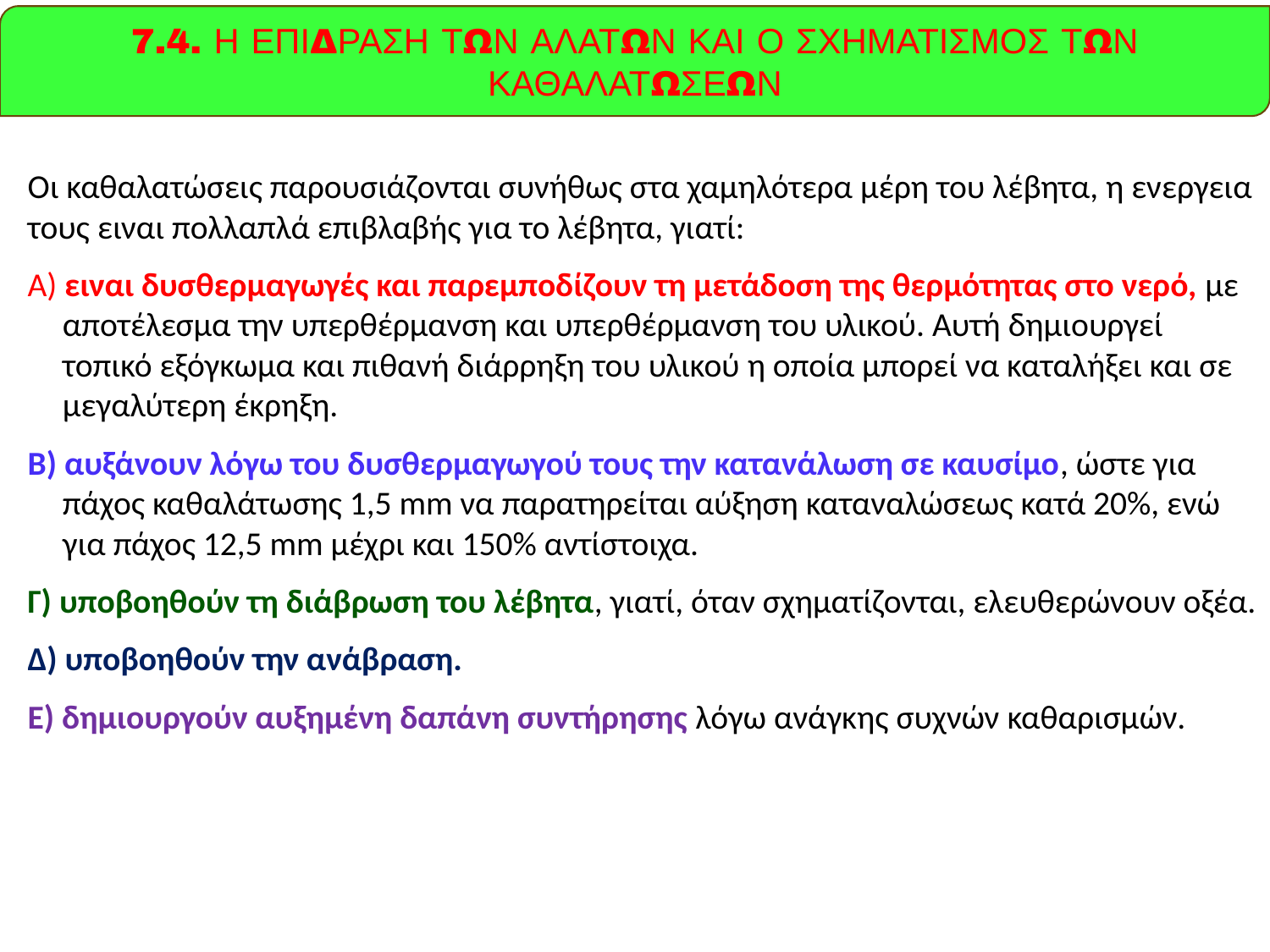

7.4. Η ΕΠΙΔΡΑΣΗ ΤΩΝ ΑΛΑΤΩΝ ΚΑΙ Ο ΣΧΗΜΑΤΙΣΜΟΣ ΤΩΝ ΚΑΘΑΛΑΤΩΣΕΩΝ
Οι καθαλατώσεις παρουσιάζονται συνήθως στα χαμηλότερα μέρη του λέβητα, η ενεργεια τους ειναι πολλαπλά επιβλαβής για το λέβητα, γιατί:
Α) ειναι δυσθερμαγωγές και παρεμποδίζουν τη μετάδοση της θερμότητας στο νερό, με αποτέλεσμα την υπερθέρμανση και υπερθέρμανση του υλικού. Αυτή δημιουργεί τοπικό εξόγκωμα και πιθανή διάρρηξη του υλικού η οποία μπορεί να καταλήξει και σε μεγαλύτερη έκρηξη.
Β) αυξάνουν λόγω του δυσθερμαγωγού τους την κατανάλωση σε καυσίμο, ώστε για πάχος καθαλάτωσης 1,5 mm να παρατηρείται αύξηση καταναλώσεως κατά 20%, ενώ για πάχος 12,5 mm μέχρι και 150% αντίστοιχα.
Γ) υποβοηθούν τη διάβρωση του λέβητα, γιατί, όταν σχηματίζονται, ελευθερώνουν οξέα.
Δ) υποβοηθούν την ανάβραση.
Ε) δημιουργούν αυξημένη δαπάνη συντήρησης λόγω ανάγκης συχνών καθαρισμών.